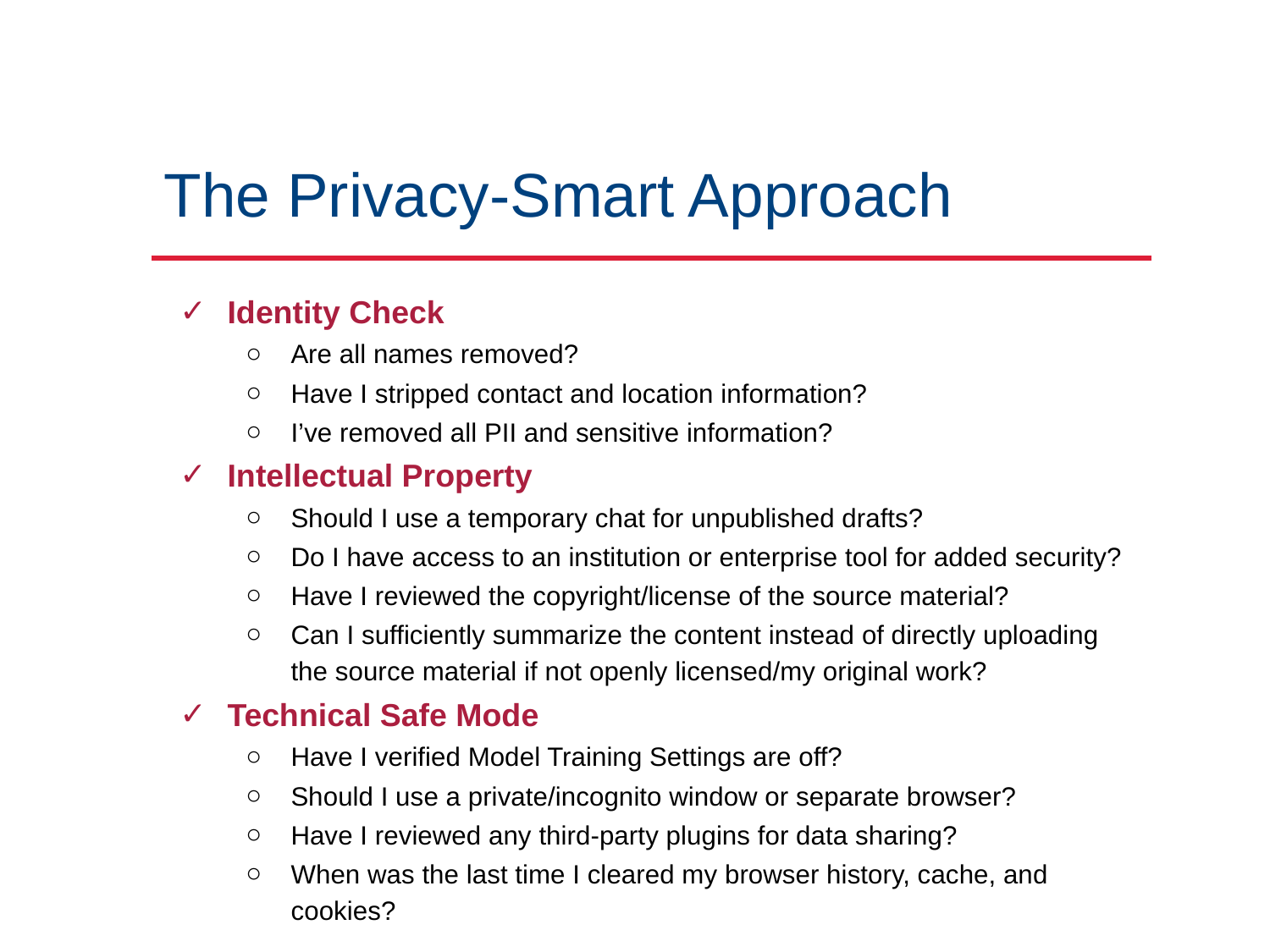

# The Privacy-Smart Approach
Identity Check
Are all names removed?
Have I stripped contact and location information?
I’ve removed all PII and sensitive information?
Intellectual Property
Should I use a temporary chat for unpublished drafts?
Do I have access to an institution or enterprise tool for added security?
Have I reviewed the copyright/license of the source material?
Can I sufficiently summarize the content instead of directly uploading the source material if not openly licensed/my original work?
Technical Safe Mode
Have I verified Model Training Settings are off?
Should I use a private/incognito window or separate browser?
Have I reviewed any third-party plugins for data sharing?
When was the last time I cleared my browser history, cache, and cookies?